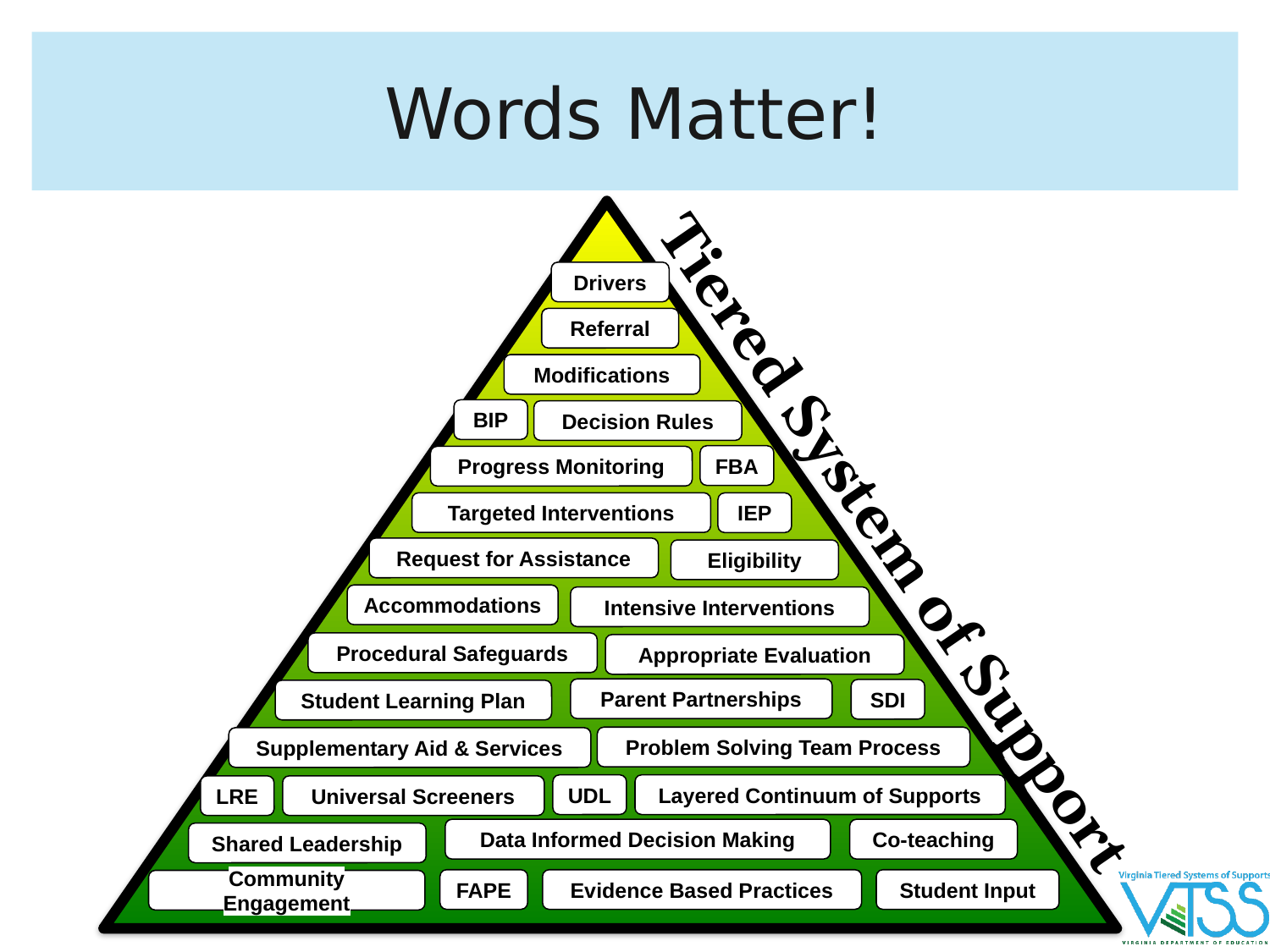

# Words Matter!

Tiered System of Support
Drivers
Referral
Modifications
BIP
Decision Rules
FBA
Progress Monitoring
Targeted Interventions
IEP
Request for Assistance
Eligibility
Accommodations
Intensive Interventions
Procedural Safeguards
Appropriate Evaluation
Parent Partnerships
SDI
Student Learning Plan
Problem Solving Team Process
Supplementary Aid & Services
Layered Continuum of Supports
UDL
Universal Screeners
LRE
Data Informed Decision Making
Co-teaching
Shared Leadership
FAPE
Evidence Based Practices
Student Input
Community Engagement